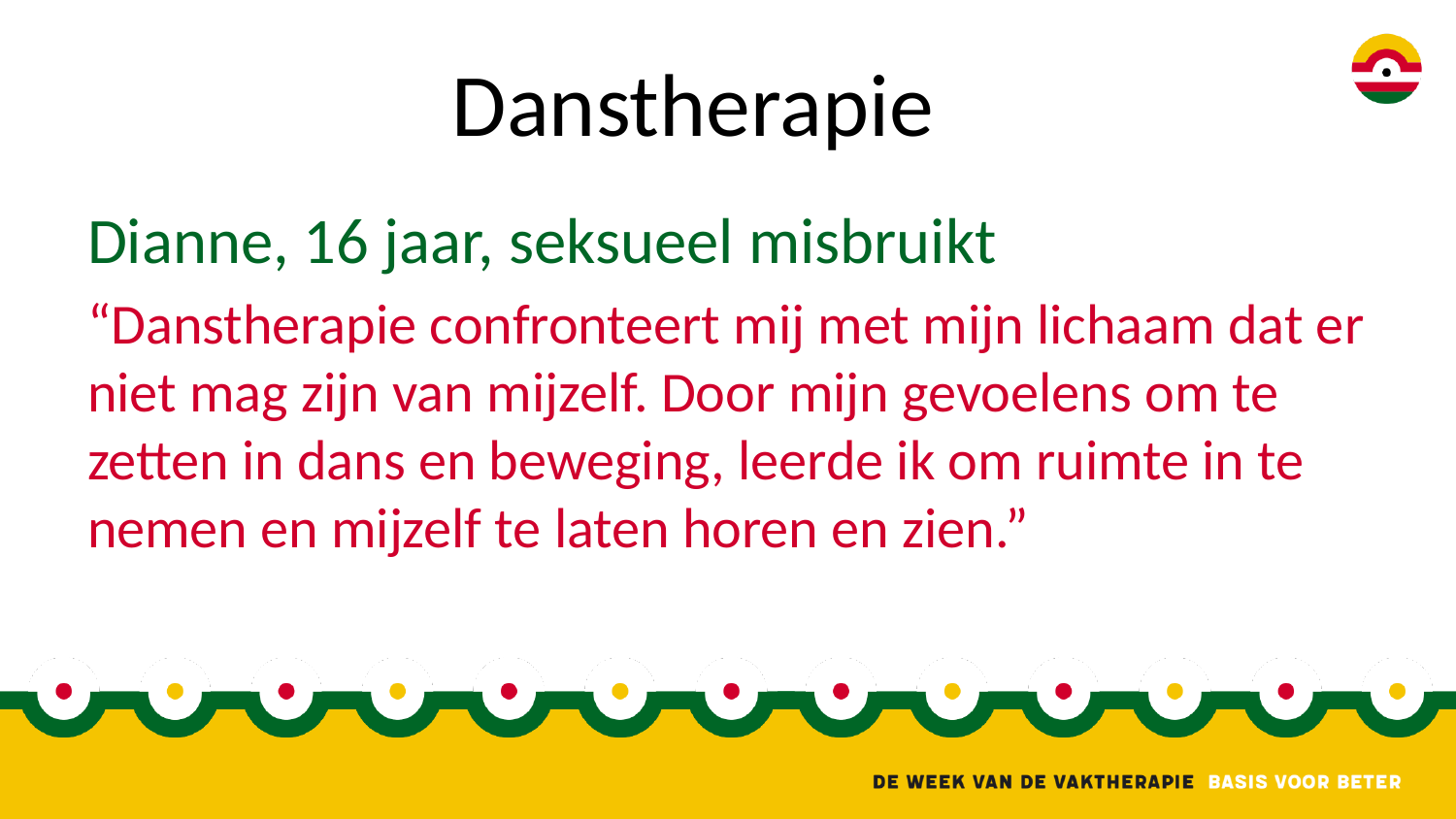

# Danstherapie
Dianne, 16 jaar, seksueel misbruikt
“Danstherapie confronteert mij met mijn lichaam dat er niet mag zijn van mijzelf. Door mijn gevoelens om te zetten in dans en beweging, leerde ik om ruimte in te nemen en mijzelf te laten horen en zien.”